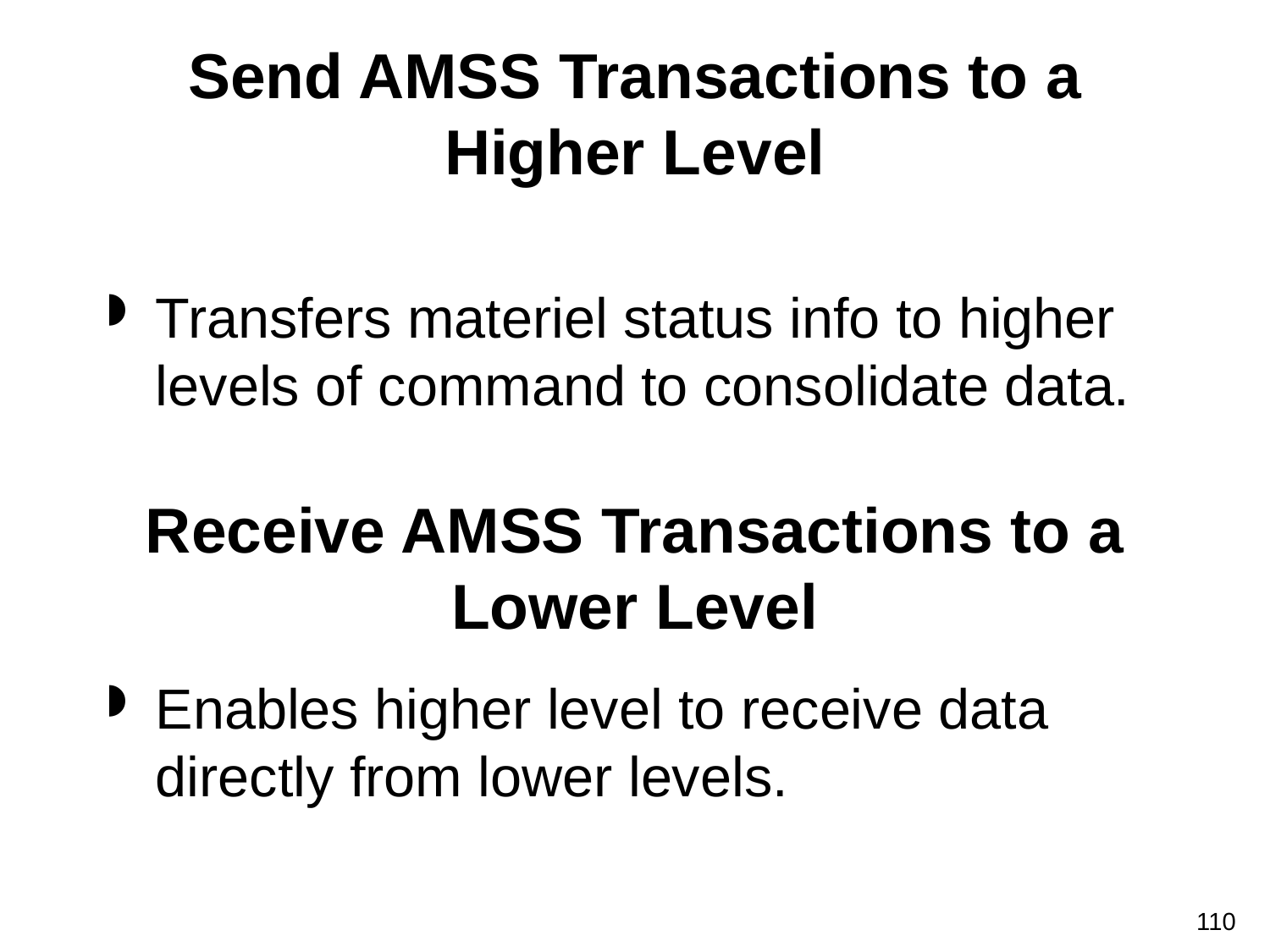

# Send AMSS Transactions to a Higher Level
Transfers materiel status info to higher levels of command to consolidate data.

Receive AMSS Transactions to a Lower Level
Enables higher level to receive data directly from lower levels.
110